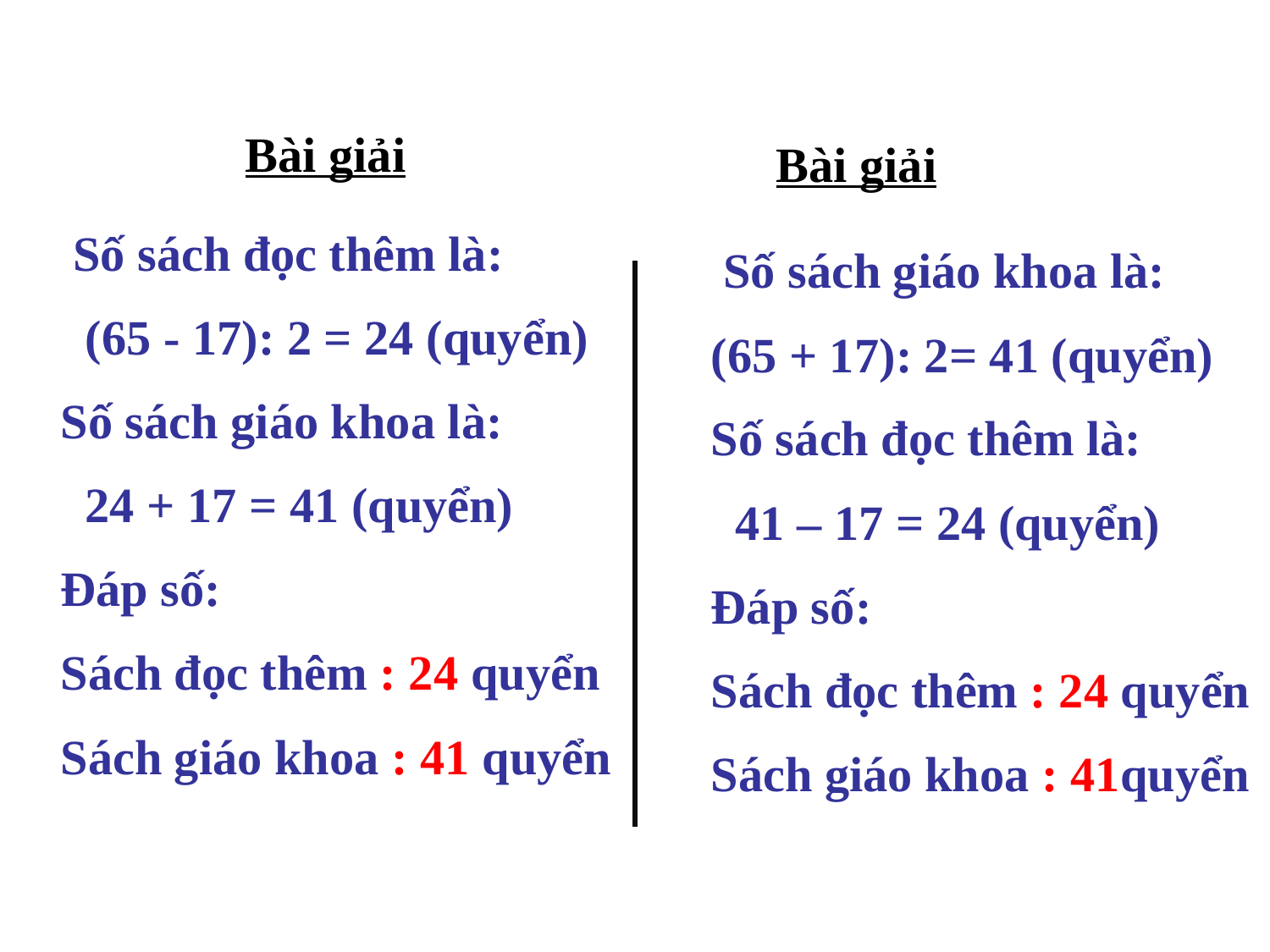

Bài giải
Bài giải
 Số sách đọc thêm là:
  (65 - 17): 2 = 24 (quyển)
Số sách giáo khoa là:
  24 + 17 = 41 (quyển)
Đáp số:
Sách đọc thêm : 24 quyển
Sách giáo khoa : 41 quyển
 Số sách giáo khoa là:
(65 + 17): 2= 41 (quyển)
Số sách đọc thêm là:
  41 – 17 = 24 (quyển)
Đáp số:
Sách đọc thêm : 24 quyển
Sách giáo khoa : 41quyển